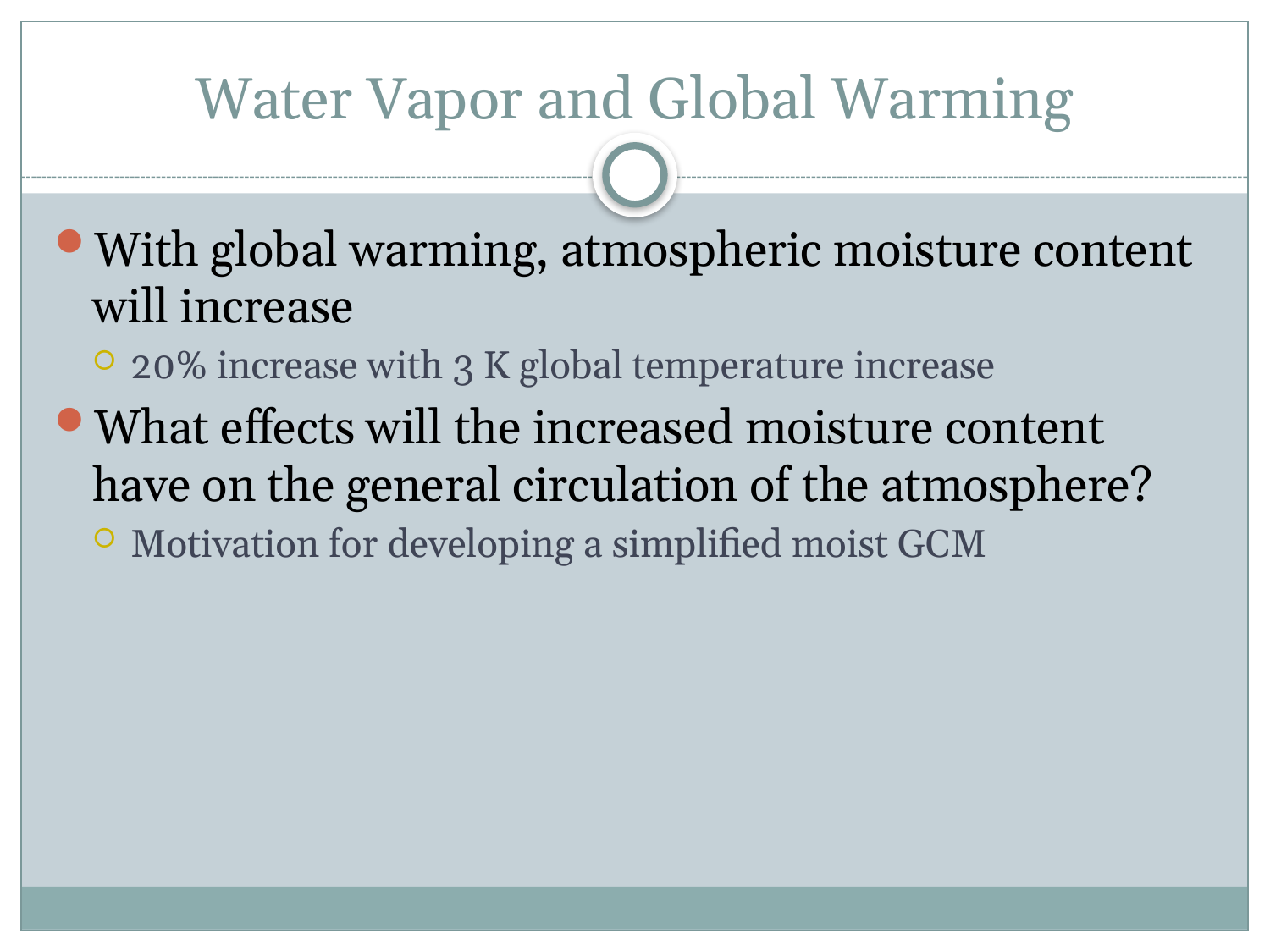

# Water Vapor and Global Warming
With global warming, atmospheric moisture content will increase
20% increase with 3 K global temperature increase
What effects will the increased moisture content have on the general circulation of the atmosphere?
Motivation for developing a simplified moist GCM